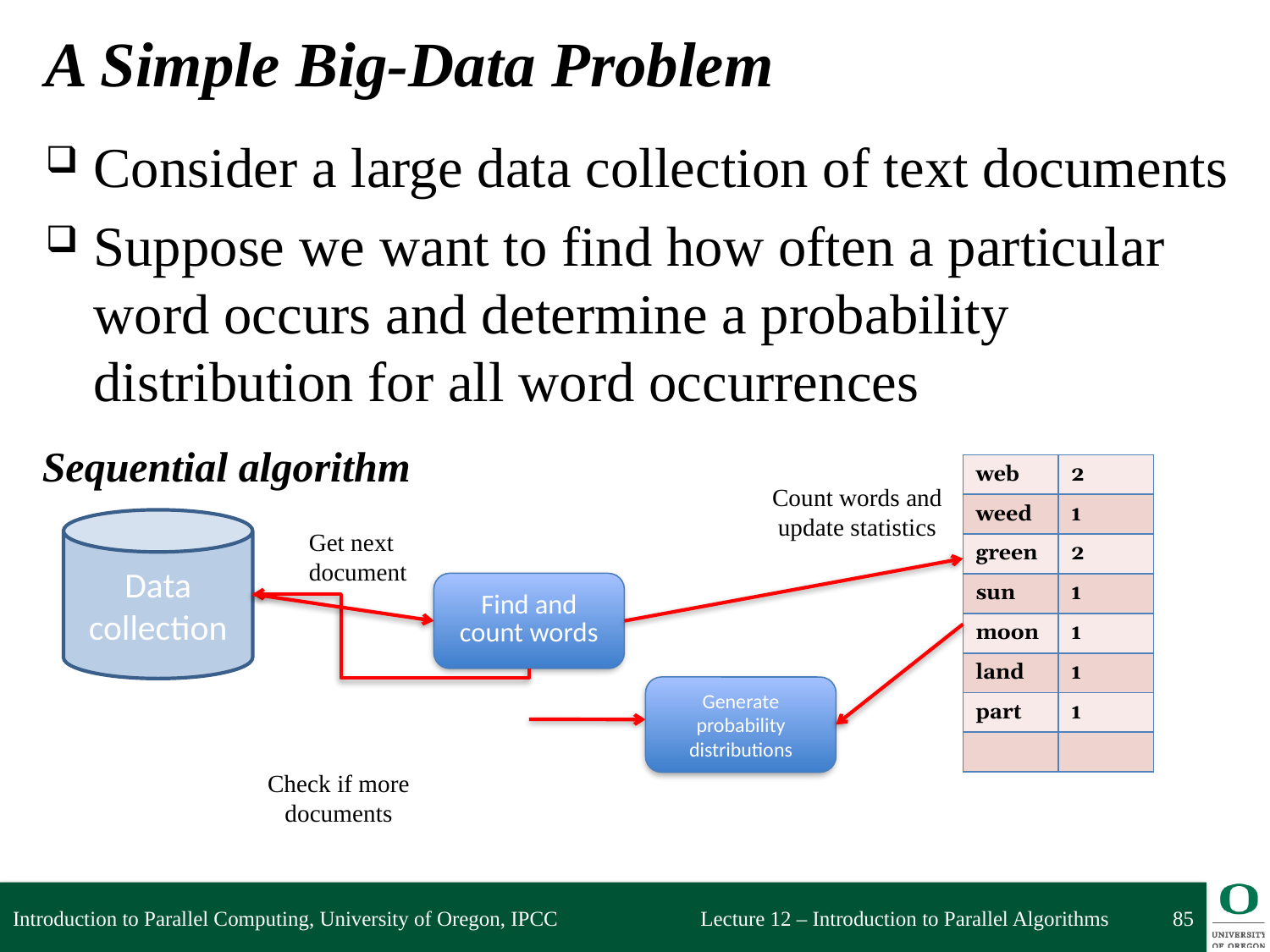

# A Simple Big-Data Problem
Consider a large data collection of text documents
Suppose we want to find how often a particular word occurs and determine a probability distribution for all word occurrences
Sequential algorithm
| web | 2 |
| --- | --- |
| weed | 1 |
| green | 2 |
| sun | 1 |
| moon | 1 |
| land | 1 |
| part | 1 |
|  |  |
Count words and update statistics
Data
collection
Get next document
Find and count words
Generate probability distributions
Check if more documents
Introduction to Parallel Computing, University of Oregon, IPCC
85